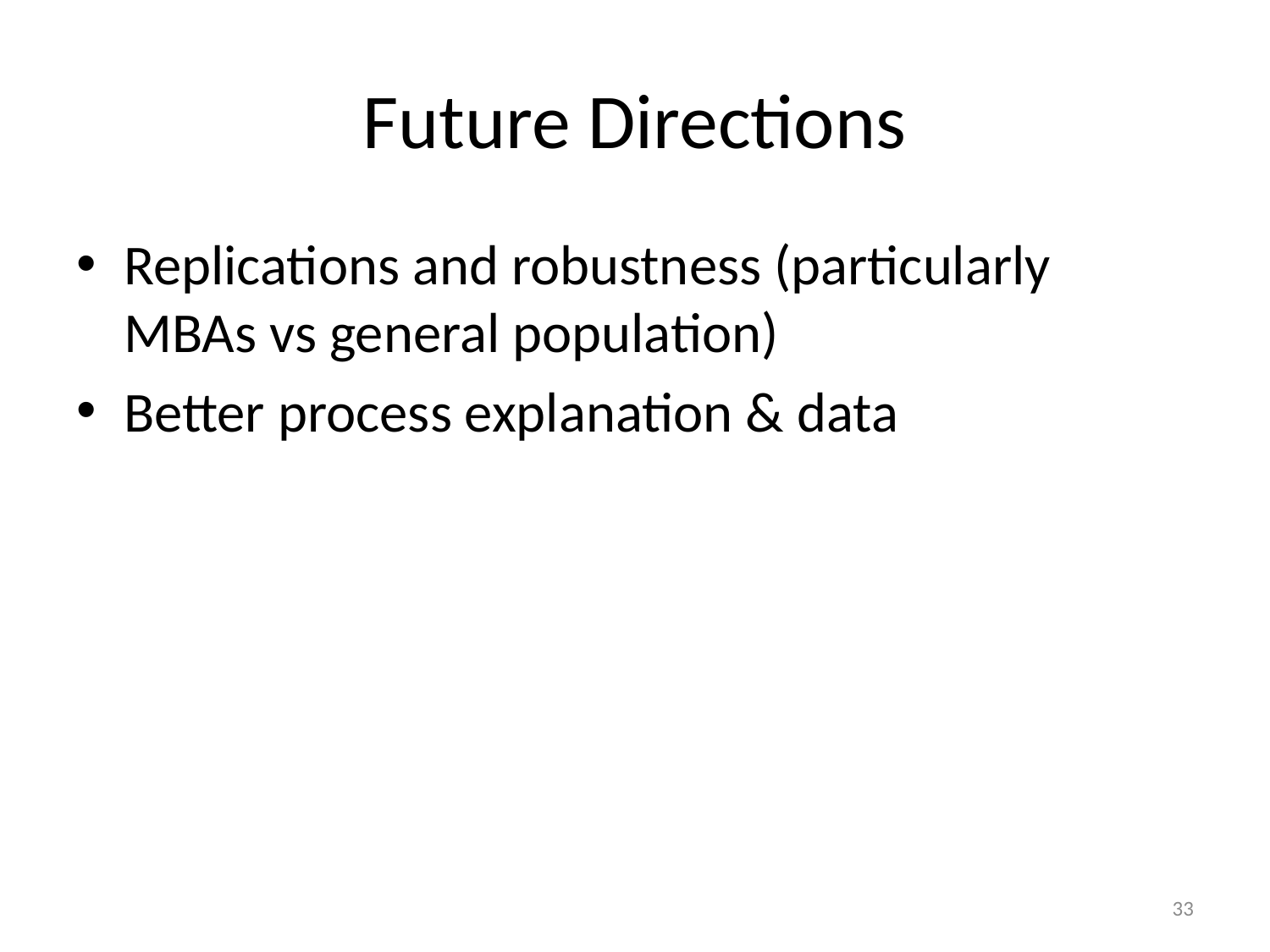

# Future Directions
Replications and robustness (particularly MBAs vs general population)
Better process explanation & data
33